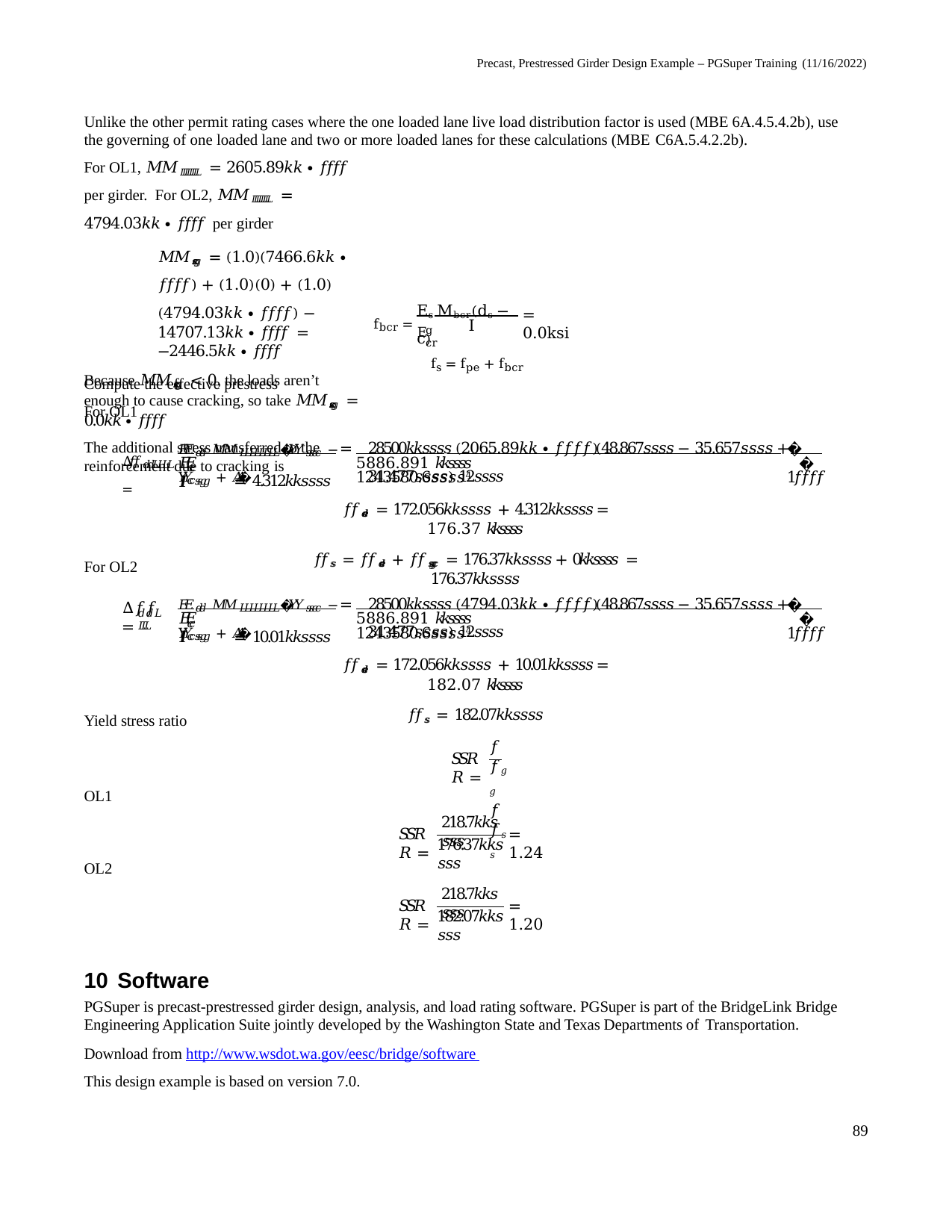

Precast, Prestressed Girder Design Example – PGSuper Training (11/16/2022)
Unlike the other permit rating cases where the one loaded lane live load distribution factor is used (MBE 6A.4.5.4.2b), use  the governing of one loaded lane and two or more loaded lanes for these calculations (MBE C6A.5.4.2.2b).
For OL1, 𝑀𝑀𝐿𝐿𝐿𝐿𝐿𝐿𝐿𝐿 = 2605.89𝑘𝑘 ∙ 𝑓𝑓𝑓𝑓 per girder.  For OL2, 𝑀𝑀𝐿𝐿𝐿𝐿𝐿𝐿𝐿𝐿 = 4794.03𝑘𝑘 ∙ 𝑓𝑓𝑓𝑓 per girder
𝑀𝑀𝑠𝑠𝑐𝑐𝑔𝑔 = (1.0)(7466.6𝑘𝑘 ∙ 𝑓𝑓𝑓𝑓) + (1.0)(0) + (1.0)(4794.03𝑘𝑘 ∙ 𝑓𝑓𝑓𝑓) − 14707.13𝑘𝑘 ∙ 𝑓𝑓𝑓𝑓 = −2446.5𝑘𝑘 ∙ 𝑓𝑓𝑓𝑓
Because 𝑀𝑀𝑠𝑠𝑐𝑐𝑔𝑔 < 0, the loads aren’t enough to cause cracking, so take 𝑀𝑀𝑠𝑠𝑐𝑐𝑔𝑔 = 0.0𝑘𝑘 ∙ 𝑓𝑓𝑓𝑓
The additional stress transferred to the reinforcement due to cracking is
Es Mbcr(ds − c)
= 0.0ksi
fbcr = E
I

g	cr
fs = fpe + fbcr
Compute the effective prestress  For OL1
28500𝑘𝑘𝑠𝑠𝑠𝑠 (2065.89𝑘𝑘 ∙ 𝑓𝑓𝑓𝑓)(48.867𝑠𝑠𝑠𝑠 − 35.657𝑠𝑠𝑠𝑠 + 31.477𝑠𝑠𝑠𝑠) 12𝑠𝑠𝑠𝑠
𝐸𝐸𝑑𝑑 𝑀𝑀𝐿𝐿𝐿𝐿𝐿𝐿𝐿𝐿�𝑌𝑌𝑠𝑠𝑐𝑐 − 𝑌𝑌𝑠𝑠𝑔𝑔 + 𝐴𝐴�
=
5886.891 𝑘𝑘𝑠𝑠𝑠𝑠	1243580.6𝑠𝑠𝑠𝑠4
�	�
1𝑓𝑓𝑓𝑓
∆𝑓𝑓𝑑𝑑𝐿𝐿𝐿𝐿 =
𝐸𝐸	𝐼𝐼

𝑐𝑐	𝑐𝑐
= 4.312𝑘𝑘𝑠𝑠𝑠𝑠
𝑓𝑓𝑑𝑑𝑒𝑒 = 172.056𝑘𝑘𝑠𝑠𝑠𝑠  + 4.312𝑘𝑘𝑠𝑠𝑠𝑠 = 176.37 𝑘𝑘𝑠𝑠𝑠𝑠
𝑓𝑓𝑠𝑠 = 𝑓𝑓𝑑𝑑𝑒𝑒 + 𝑓𝑓𝑠𝑠𝑔𝑔𝑐𝑐 = 176.37𝑘𝑘𝑠𝑠𝑠𝑠 + 0𝑘𝑘𝑠𝑠𝑠𝑠 = 176.37𝑘𝑘𝑠𝑠𝑠𝑠
For OL2
28500𝑘𝑘𝑠𝑠𝑠𝑠 (4794.03𝑘𝑘 ∙ 𝑓𝑓𝑓𝑓)(48.867𝑠𝑠𝑠𝑠 − 35.657𝑠𝑠𝑠𝑠 + 31.477𝑠𝑠𝑠𝑠) 12𝑠𝑠𝑠𝑠
𝐸𝐸𝑑𝑑 𝑀𝑀𝐿𝐿𝐿𝐿𝐿𝐿𝐿𝐿�𝑌𝑌𝑠𝑠𝑐𝑐 − 𝑌𝑌𝑠𝑠𝑔𝑔 + 𝐴𝐴�
=
5886.891 𝑘𝑘𝑠𝑠𝑠𝑠	1243580.6𝑠𝑠𝑠𝑠4
�	�
1𝑓𝑓𝑓𝑓
∆𝑓𝑓	=
𝑑𝑑𝐿𝐿𝐿𝐿
𝐸𝐸	𝐼𝐼

𝑐𝑐	𝑐𝑐
= 10.01𝑘𝑘𝑠𝑠𝑠𝑠
𝑓𝑓𝑑𝑑𝑒𝑒 = 172.056𝑘𝑘𝑠𝑠𝑠𝑠  + 10.01𝑘𝑘𝑠𝑠𝑠𝑠 = 182.07 𝑘𝑘𝑠𝑠𝑠𝑠
𝑓𝑓𝑠𝑠 = 182.07𝑘𝑘𝑠𝑠𝑠𝑠
Yield stress ratio
𝑓𝑓𝑔𝑔
𝑓𝑓𝑠𝑠
𝑆𝑆𝑅𝑅 =

OL1
218.7𝑘𝑘𝑠𝑠𝑠𝑠
= 1.24
𝑆𝑆𝑅𝑅 =
176.37𝑘𝑘𝑠𝑠𝑠𝑠

OL2
218.7𝑘𝑘𝑠𝑠𝑠𝑠
= 1.20
𝑆𝑆𝑅𝑅 =
182.07𝑘𝑘𝑠𝑠𝑠𝑠

10 Software
PGSuper is precast-prestressed girder design, analysis, and load rating software. PGSuper is part of the BridgeLink Bridge  Engineering Application Suite jointly developed by the Washington State and Texas Departments of Transportation.
Download from http://www.wsdot.wa.gov/eesc/bridge/software  This design example is based on version 7.0.
89